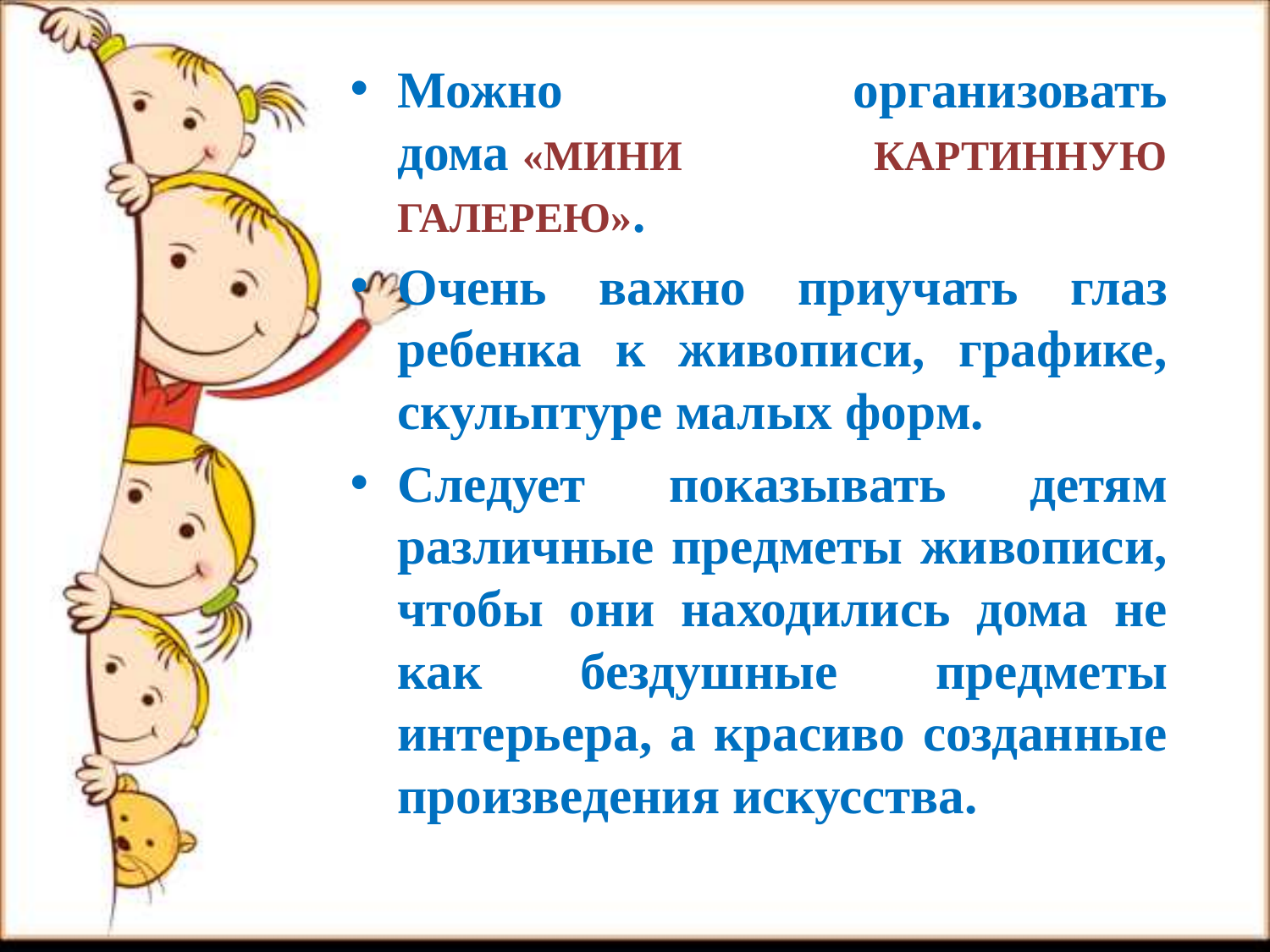

Можно организовать дома «МИНИ КАРТИННУЮ ГАЛЕРЕЮ».
Очень важно приучать глаз ребенка к живописи, графике, скульптуре малых форм.
Следует показывать детям различные предметы живописи, чтобы они находились дома не как бездушные предметы интерьера, а красиво созданные произведения искусства.